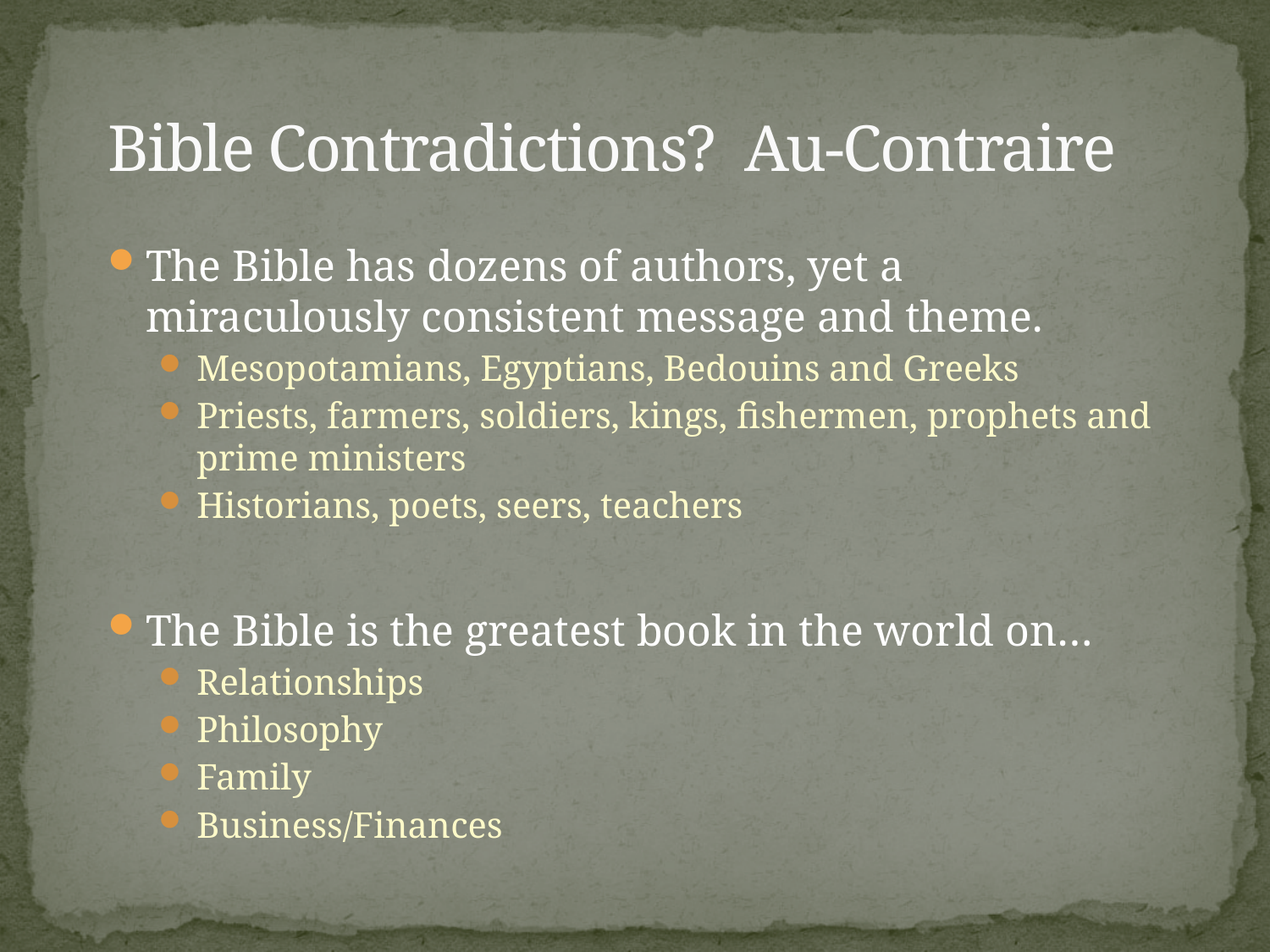

# Bible Contradictions?  Au-Contraire
The Bible has dozens of authors, yet a miraculously consistent message and theme.
Mesopotamians, Egyptians, Bedouins and Greeks
Priests, farmers, soldiers, kings, fishermen, prophets and prime ministers
Historians, poets, seers, teachers

The Bible is the greatest book in the world on…
Relationships
Philosophy
Family
Business/Finances